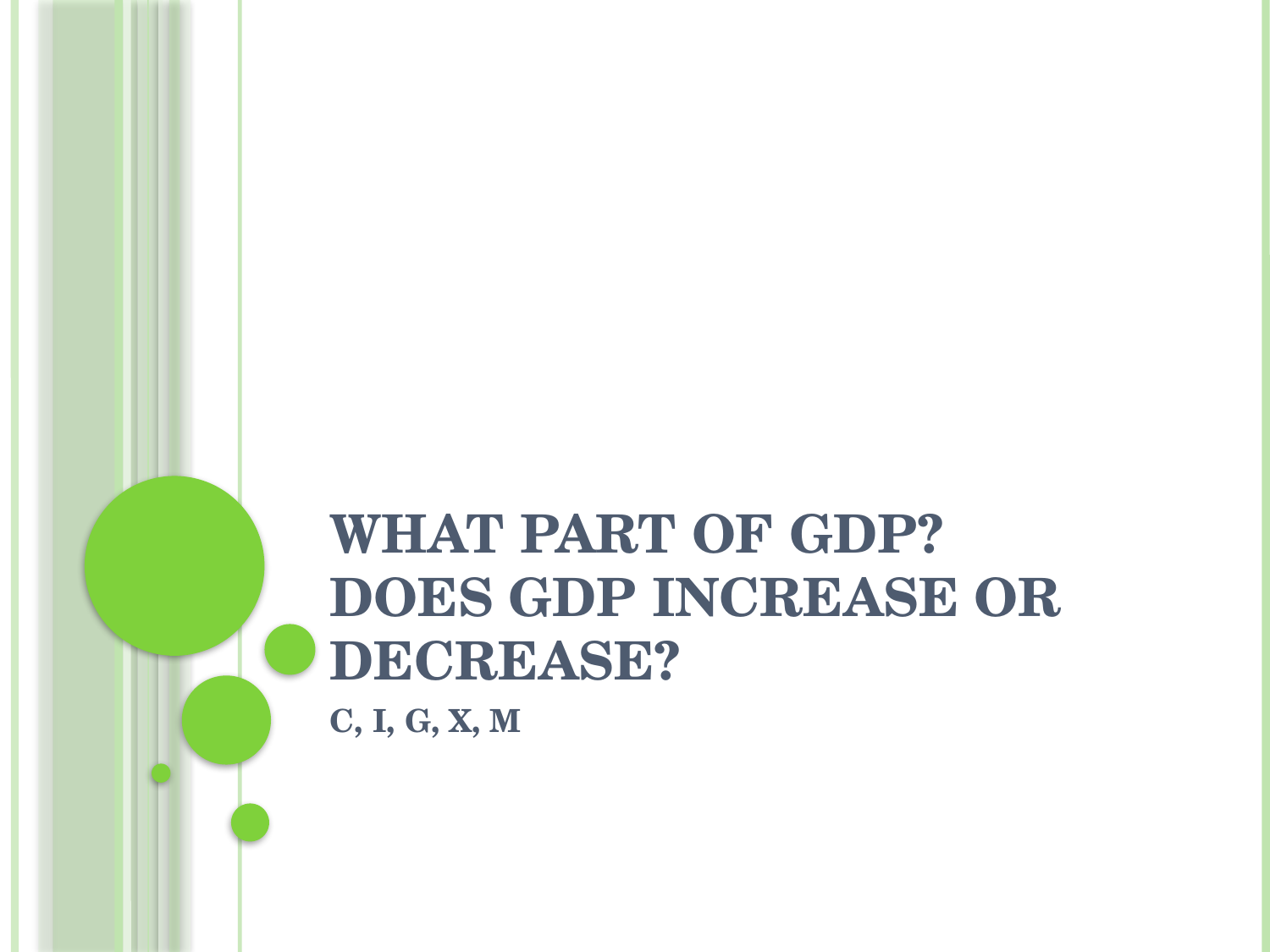

# What part of GDP? Does GDP increase or decrease?
C, I, G, X, M